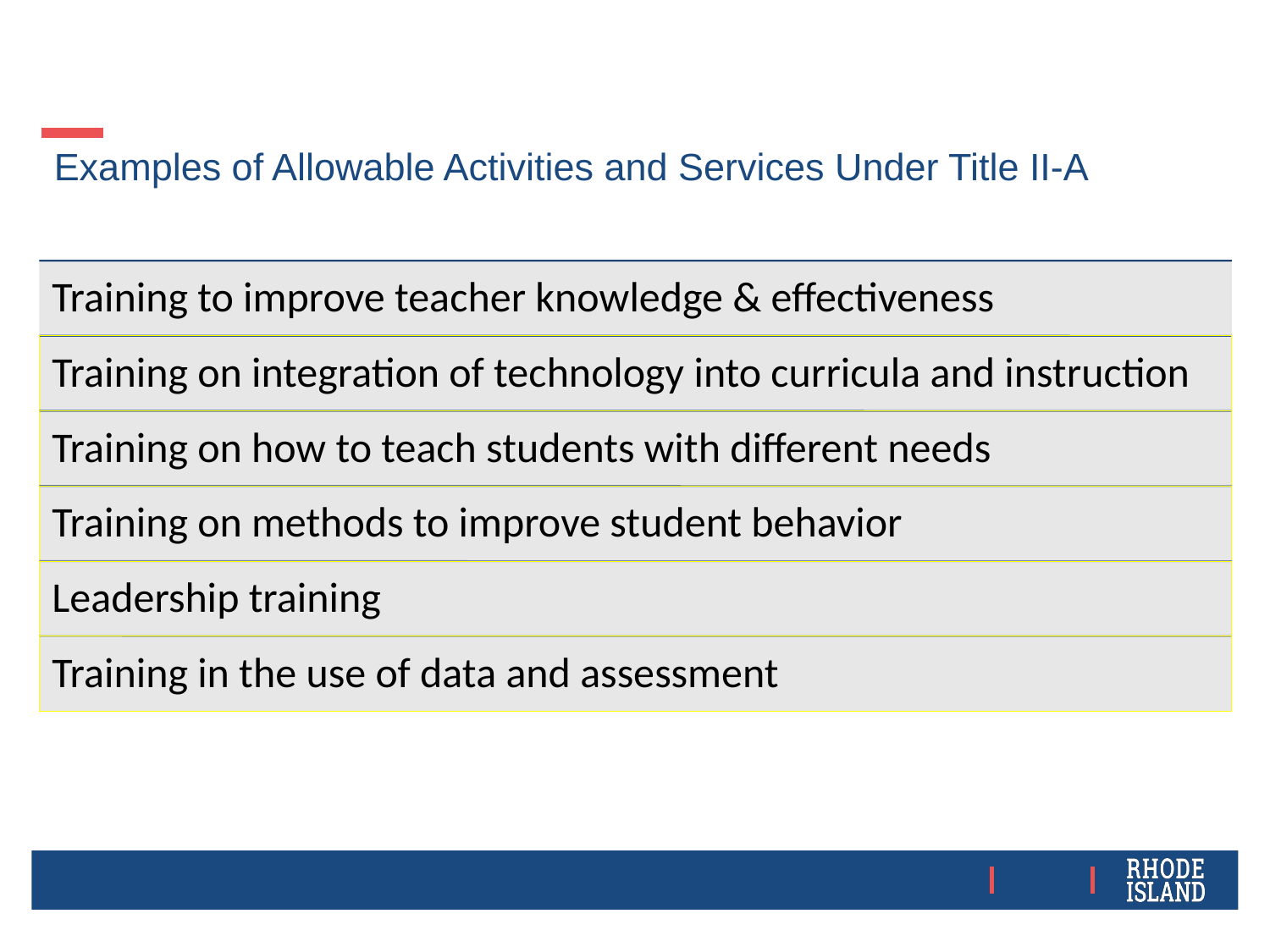

# Examples of Allowable Activities and Services Under Title II-A
Training to improve teacher knowledge & effectiveness
Training on integration of technology into curricula and instruction
Training on how to teach students with different needs
Training on methods to improve student behavior
Leadership training
Training in the use of data and assessment
ESSA, Section 4101
60